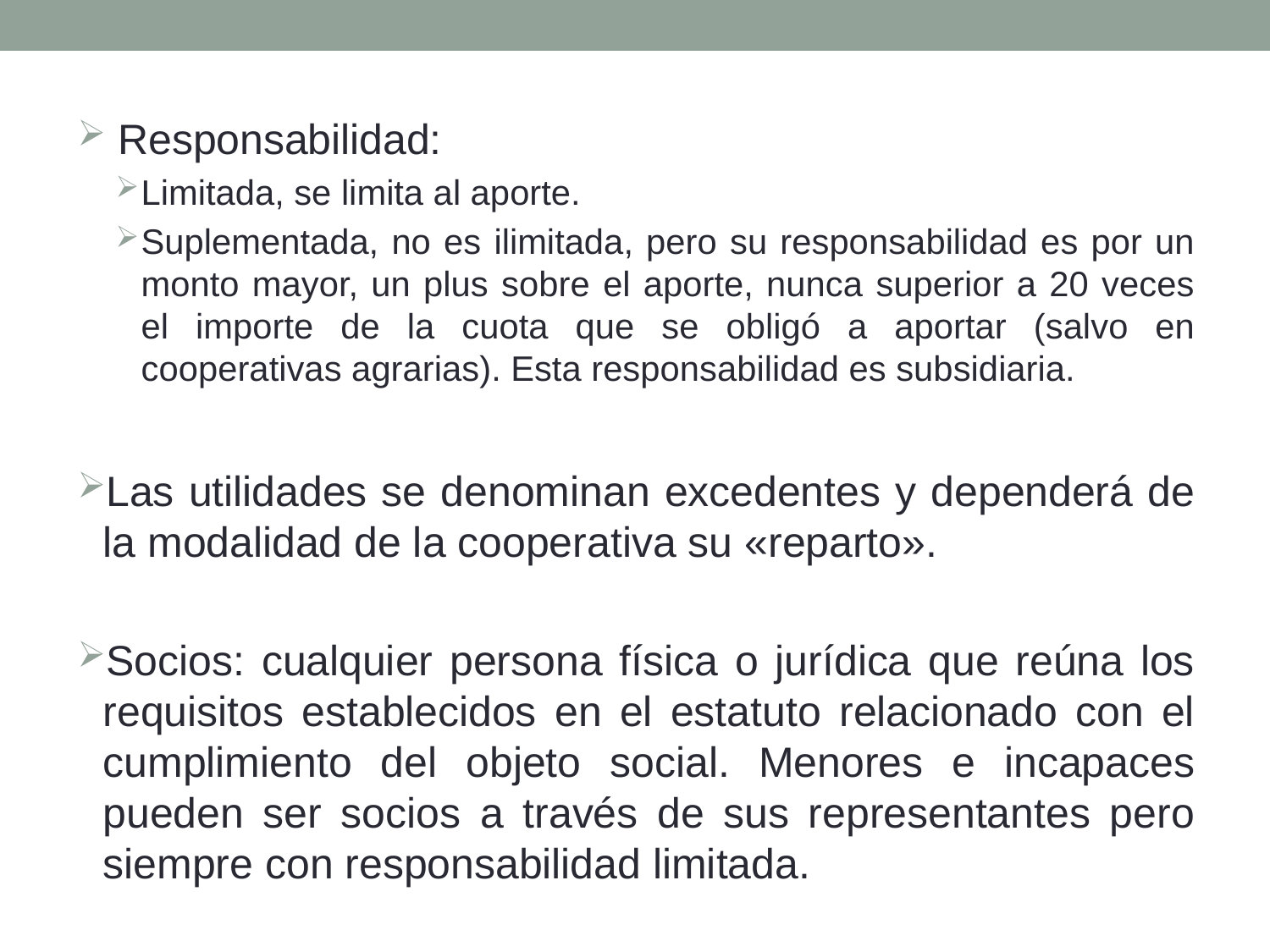

Responsabilidad:
Limitada, se limita al aporte.
Suplementada, no es ilimitada, pero su responsabilidad es por un monto mayor, un plus sobre el aporte, nunca superior a 20 veces el importe de la cuota que se obligó a aportar (salvo en cooperativas agrarias). Esta responsabilidad es subsidiaria.

Las utilidades se denominan excedentes y dependerá de la modalidad de la cooperativa su «reparto».

Socios: cualquier persona física o jurídica que reúna los requisitos establecidos en el estatuto relacionado con el cumplimiento del objeto social. Menores e incapaces pueden ser socios a través de sus representantes pero siempre con responsabilidad limitada.